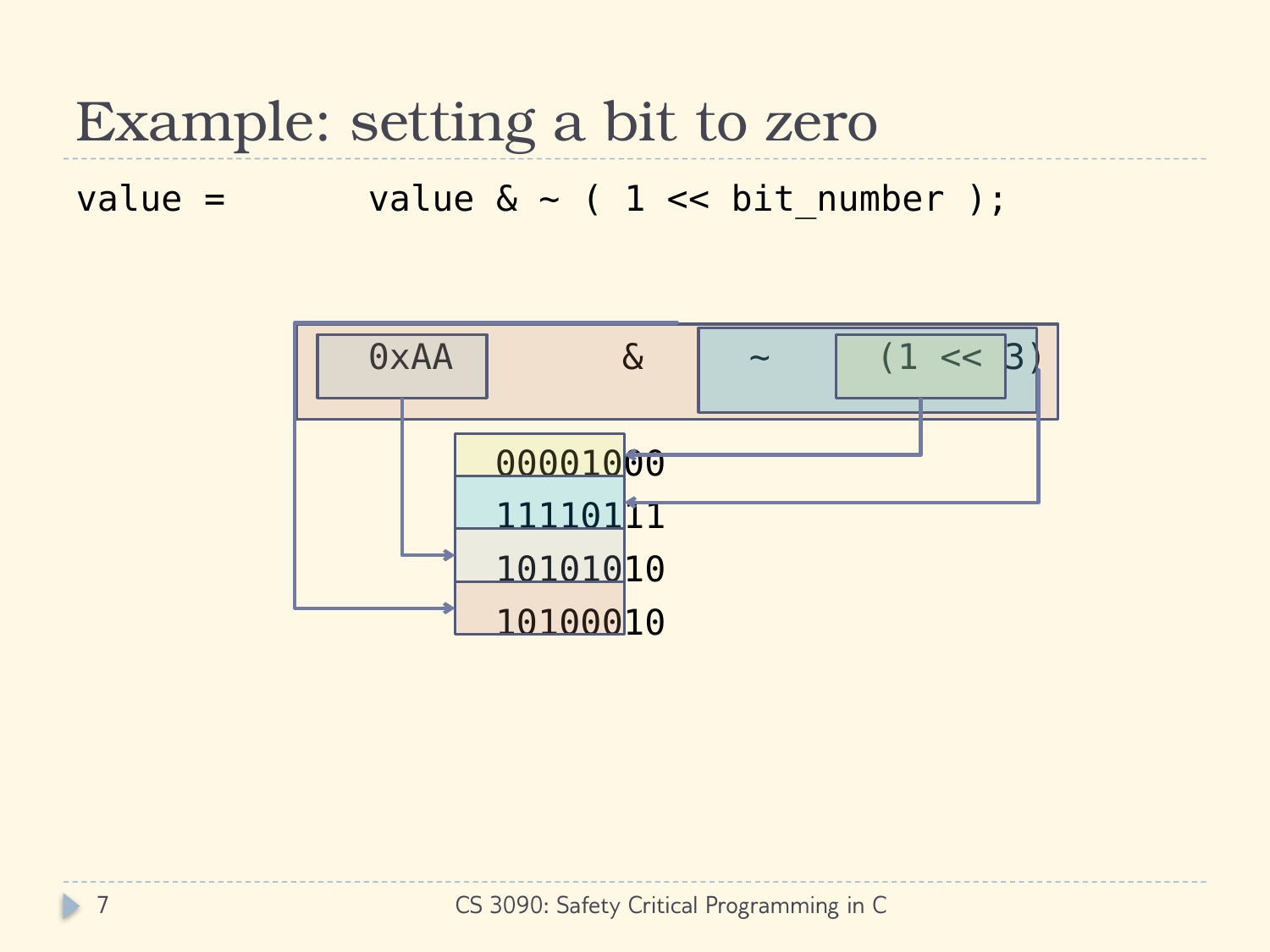

# Example: setting a bit to zero
value = 	value & ~ ( 1 << bit_number );

			0xAA		&	~	(1 << 3)

				00001000
				11110111
				10101010
				10100010

7
CS 3090: Safety Critical Programming in C